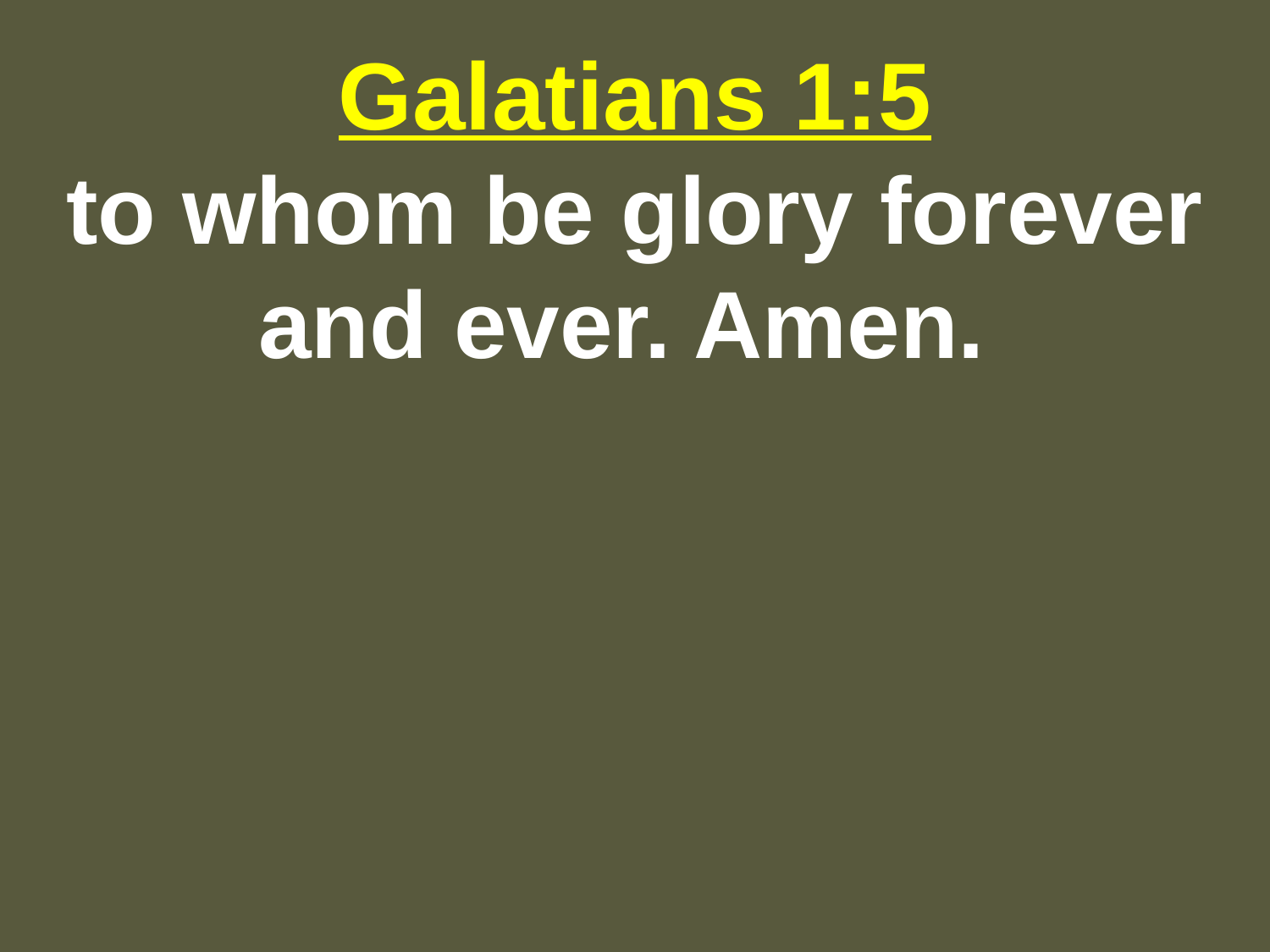

Galatians 1:5
to whom be glory forever and ever. Amen.